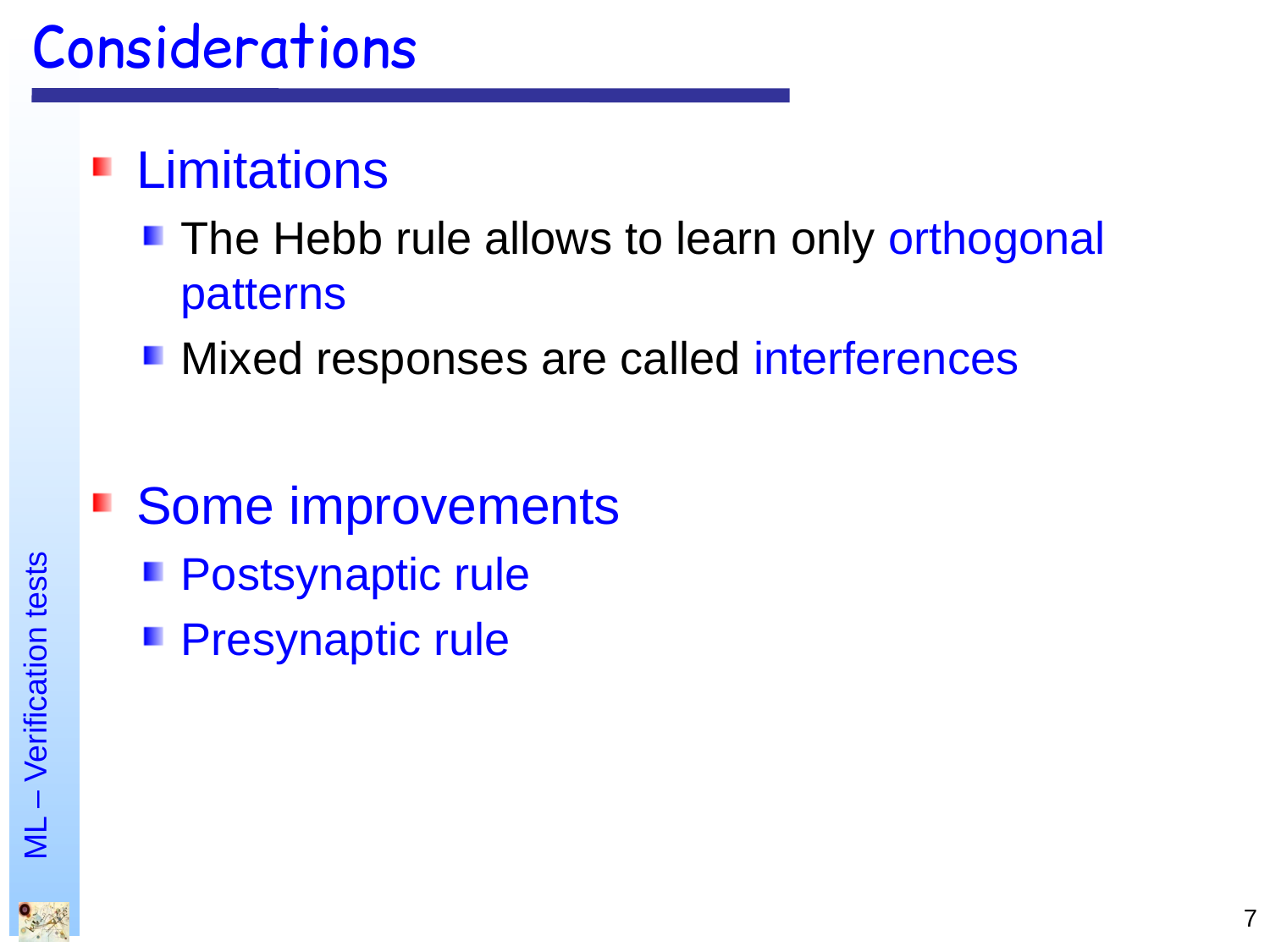

# Considerations
Limitations
The Hebb rule allows to learn only orthogonal patterns
Mixed responses are called interferences

Some improvements
Postsynaptic rule
Presynaptic rule
7